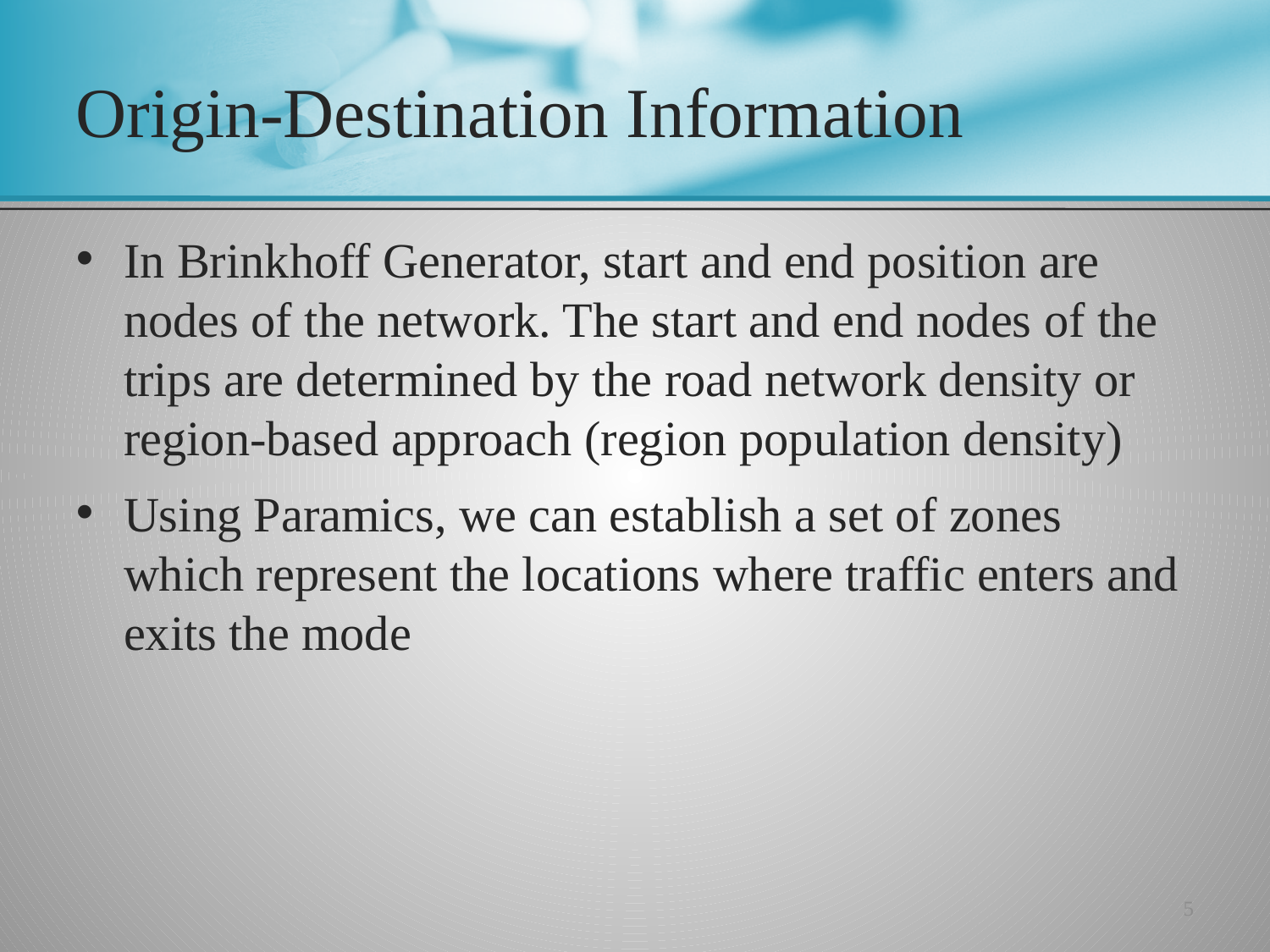

# Origin-Destination Information
In Brinkhoff Generator, start and end position are nodes of the network. The start and end nodes of the trips are determined by the road network density or region-based approach (region population density)
Using Paramics, we can establish a set of zones which represent the locations where traffic enters and exits the mode
5